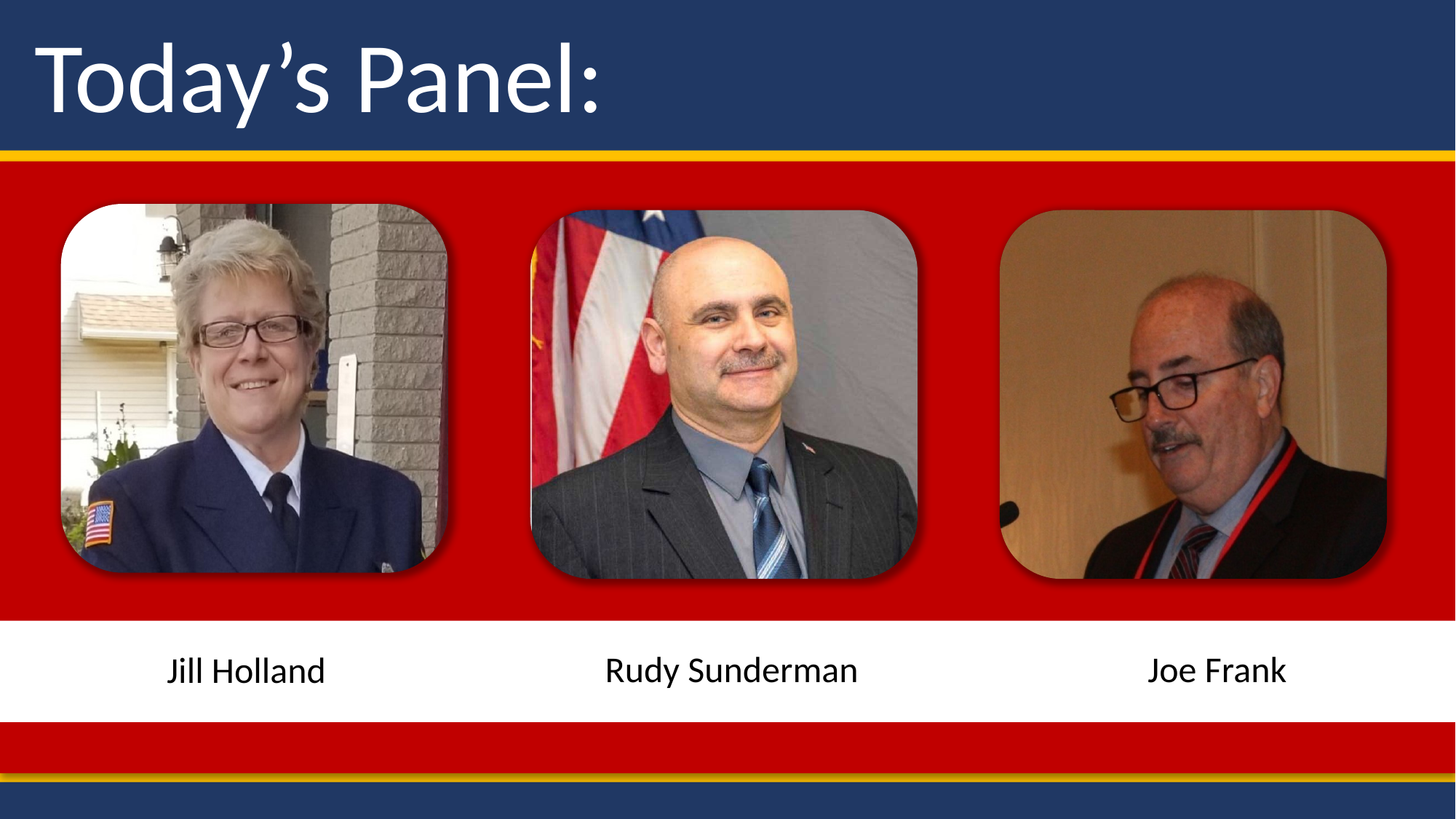

# Today’s Panel:

Rudy Sunderman
Joe Frank
Jill Holland